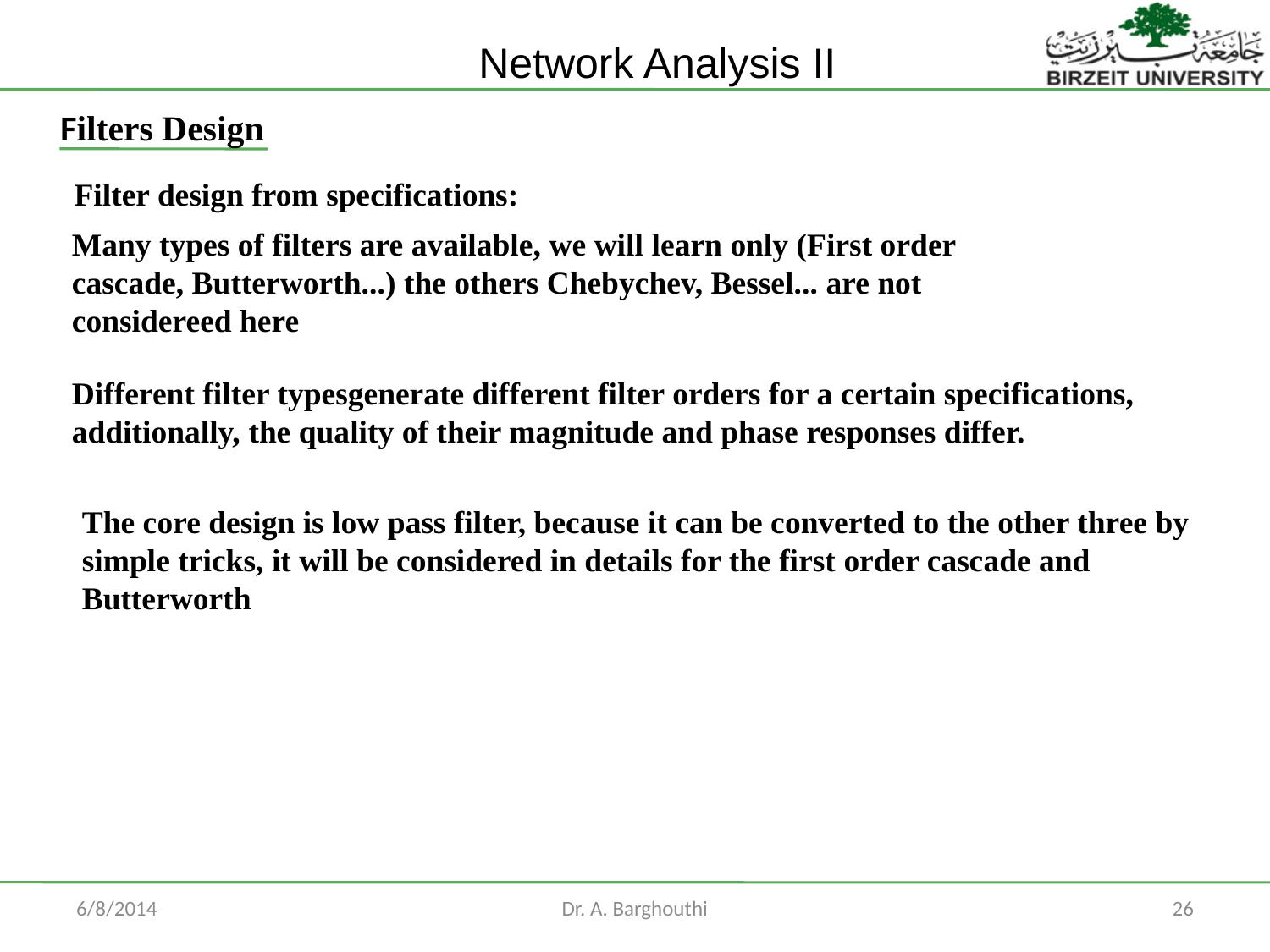

Filters Design
Filter design from specifications:
Many types of filters are available, we will learn only (First order
cascade, Butterworth...) the others Chebychev, Bessel... are not
considereed here
Different filter typesgenerate different filter orders for a certain specifications, additionally, the quality of their magnitude and phase responses differ.
The core design is low pass filter, because it can be converted to the other three by simple tricks, it will be considered in details for the first order cascade and Butterworth
6/8/2014
Dr. A. Barghouthi
26